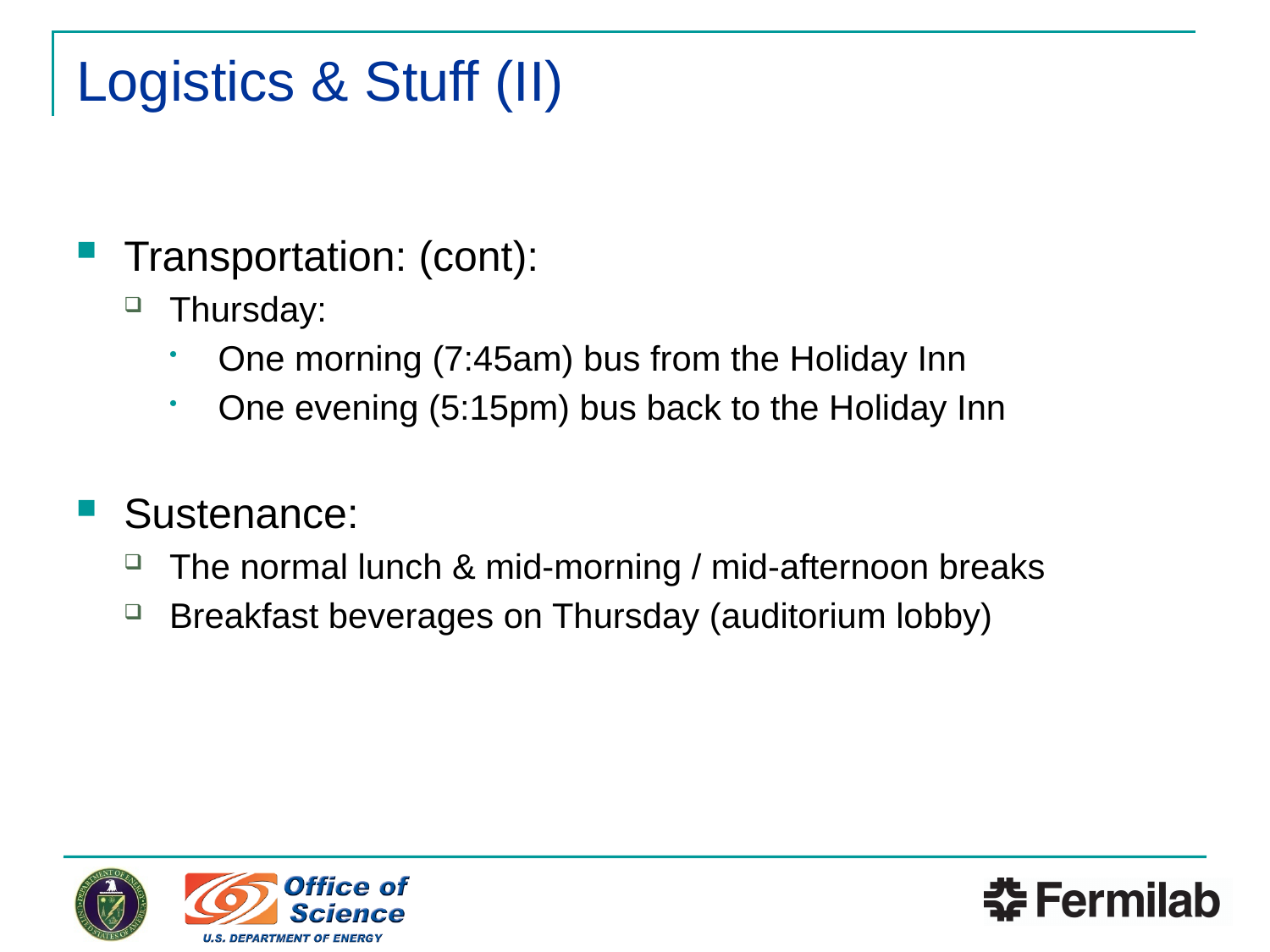

# Logistics & Stuff (II)
Transportation: (cont):
Thursday:
One morning (7:45am) bus from the Holiday Inn
One evening (5:15pm) bus back to the Holiday Inn

Sustenance:
The normal lunch & mid-morning / mid-afternoon breaks
Breakfast beverages on Thursday (auditorium lobby)